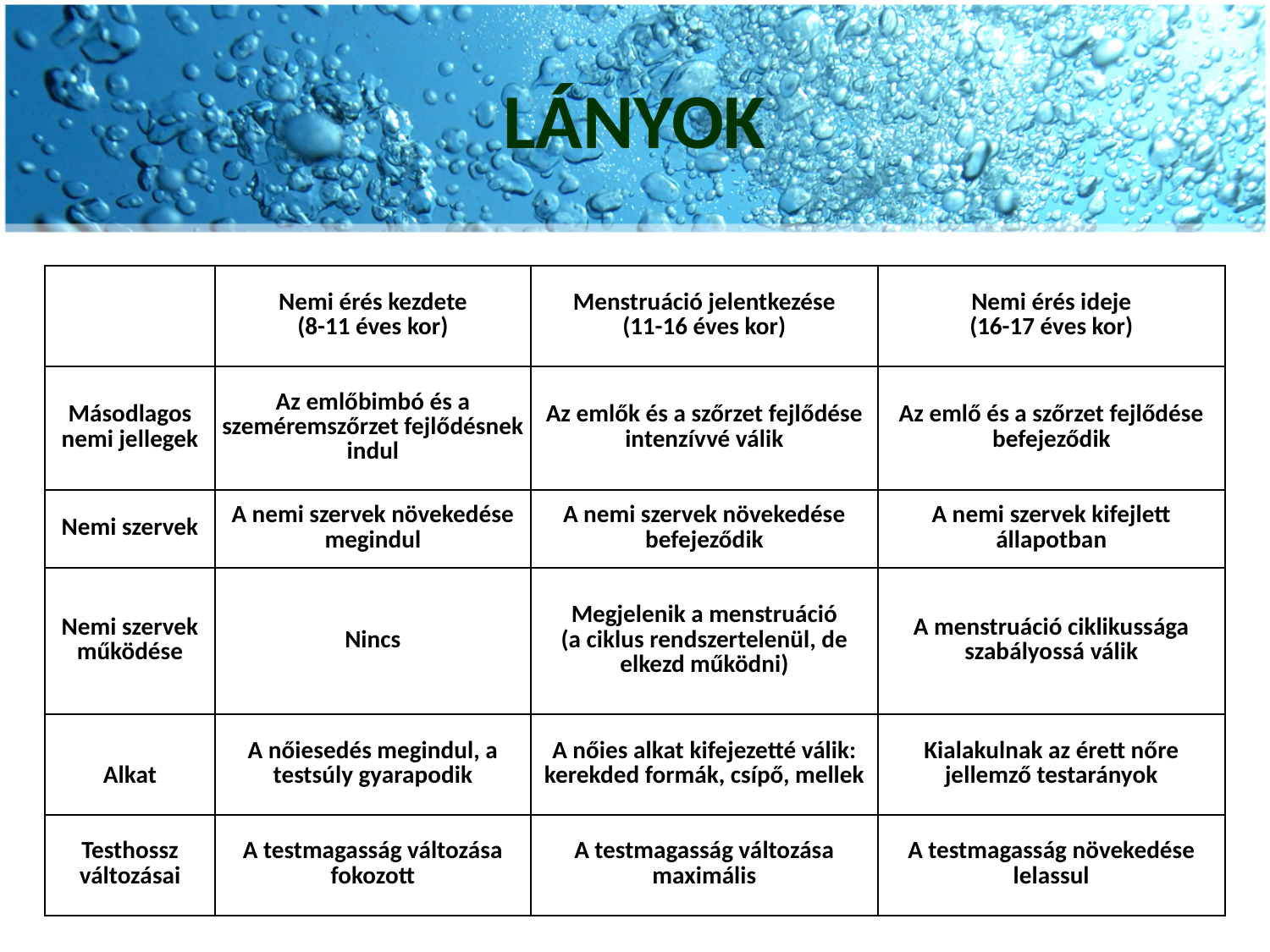

# LÁNYOK
|  | Nemi érés kezdete (8-11 éves kor) | Menstruáció jelentkezése (11-16 éves kor) | Nemi érés ideje (16-17 éves kor) |
| --- | --- | --- | --- |
| Másodlagos nemi jellegek | Az emlőbimbó és a szeméremszőrzet fejlődésnek indul | Az emlők és a szőrzet fejlődése intenzívvé válik | Az emlő és a szőrzet fejlődése befejeződik |
| Nemi szervek | A nemi szervek növekedése megindul | A nemi szervek növekedése befejeződik | A nemi szervek kifejlett állapotban |
| Nemi szervek működése | Nincs | Megjelenik a menstruáció (a ciklus rendszertelenül, de elkezd működni) | A menstruáció ciklikussága szabályossá válik |
| Alkat | A nőiesedés megindul, a testsúly gyarapodik | A nőies alkat kifejezetté válik: kerekded formák, csípő, mellek | Kialakulnak az érett nőre jellemző testarányok |
| Testhossz változásai | A testmagasság változása fokozott | A testmagasság változása maximális | A testmagasság növekedése lelassul |